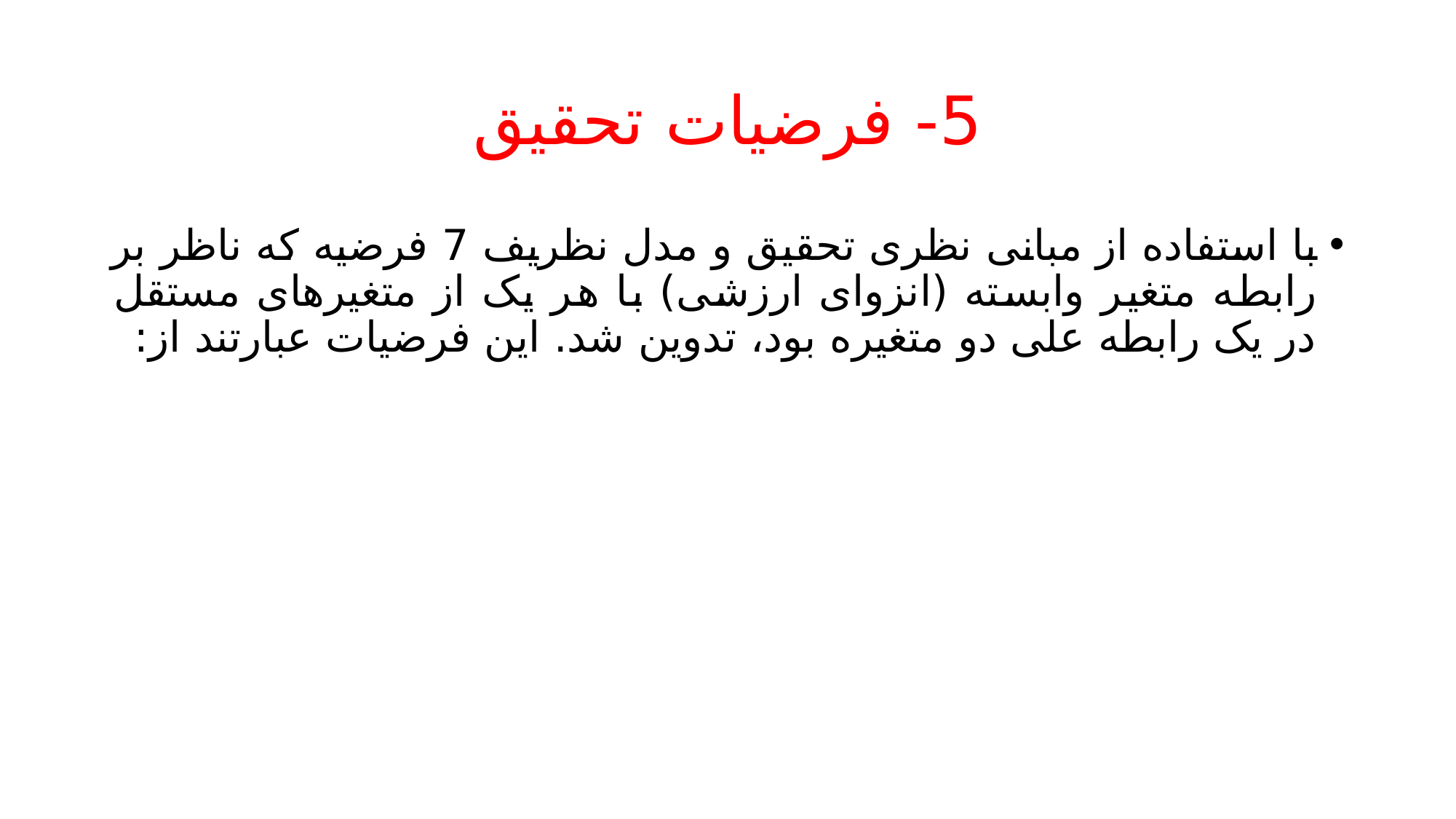

# 5- فرضیات تحقیق
با استفاده از مبانی نظری تحقیق و مدل نظریف 7 فرضیه که ناظر بر رابطه متغیر وابسته (انزوای ارزشی) با هر یک از متغیرهای مستقل در یک رابطه علی دو متغیره بود، تدوین شد. این فرضیات عبارتند از: